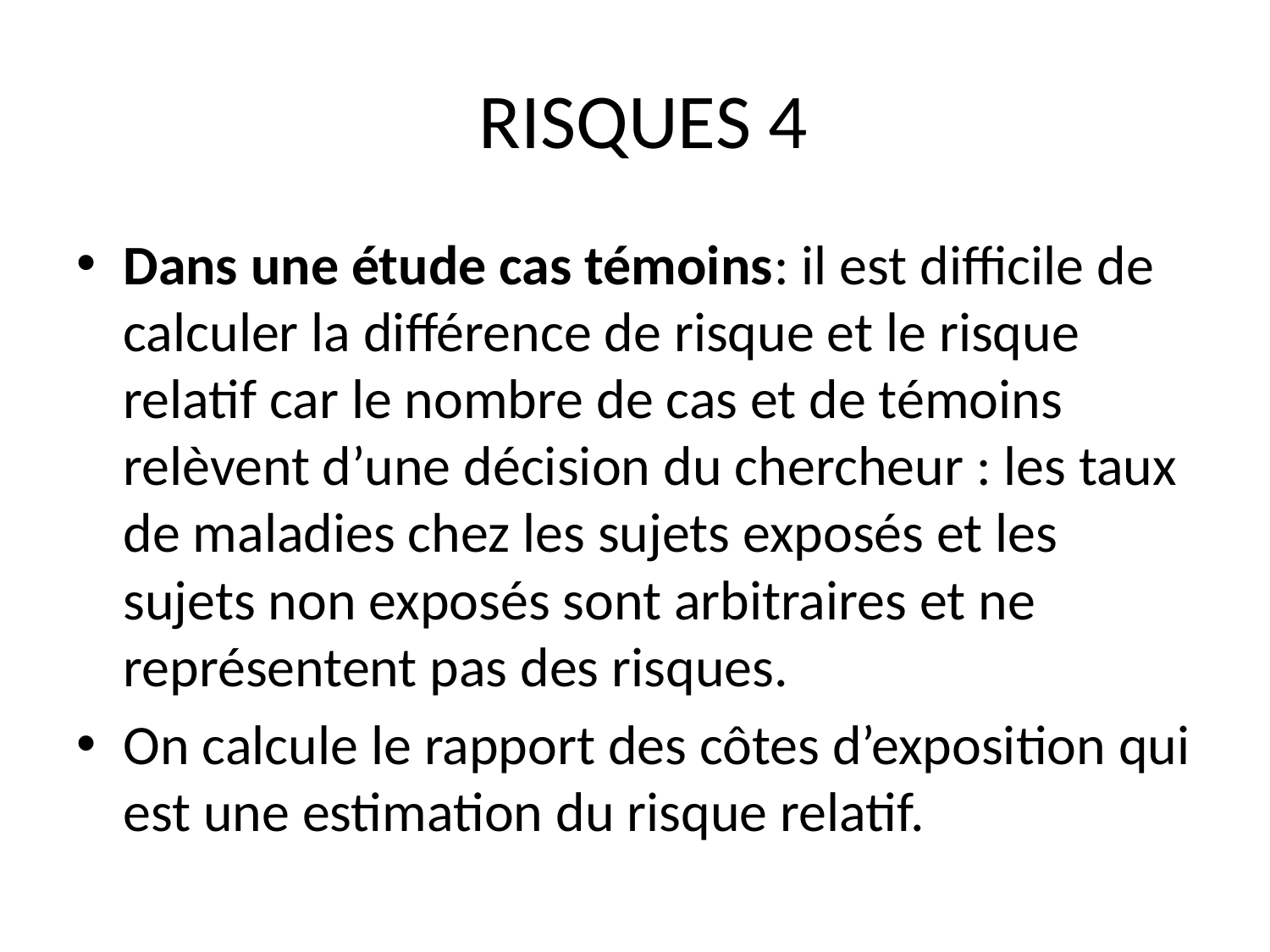

# RISQUES 4
Dans une étude cas témoins: il est difficile de calculer la différence de risque et le risque relatif car le nombre de cas et de témoins relèvent d’une décision du chercheur : les taux de maladies chez les sujets exposés et les sujets non exposés sont arbitraires et ne représentent pas des risques.
On calcule le rapport des côtes d’exposition qui est une estimation du risque relatif.